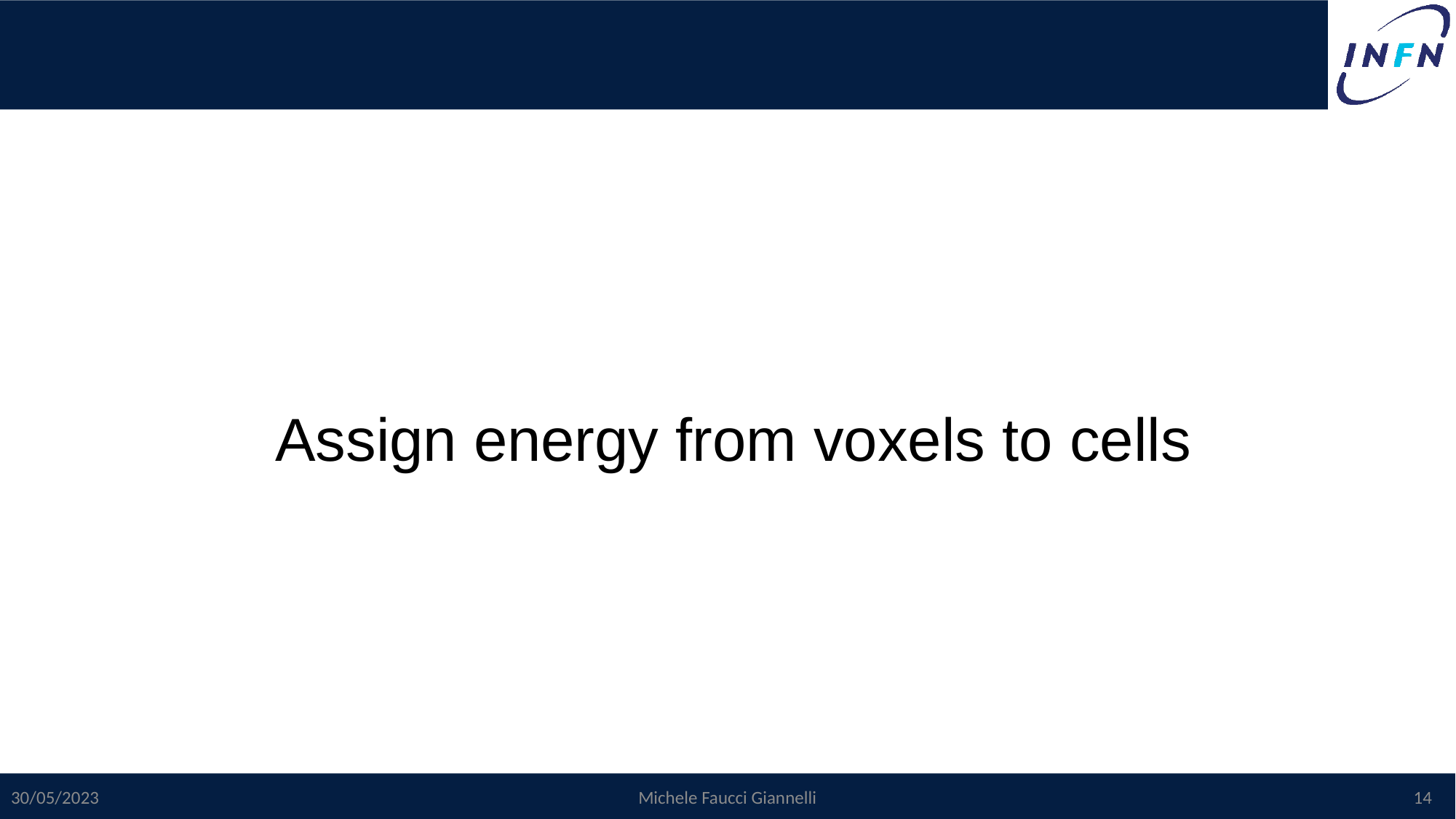

Assign energy from voxels to cells
#
30/05/2023
Michele Faucci Giannelli
14